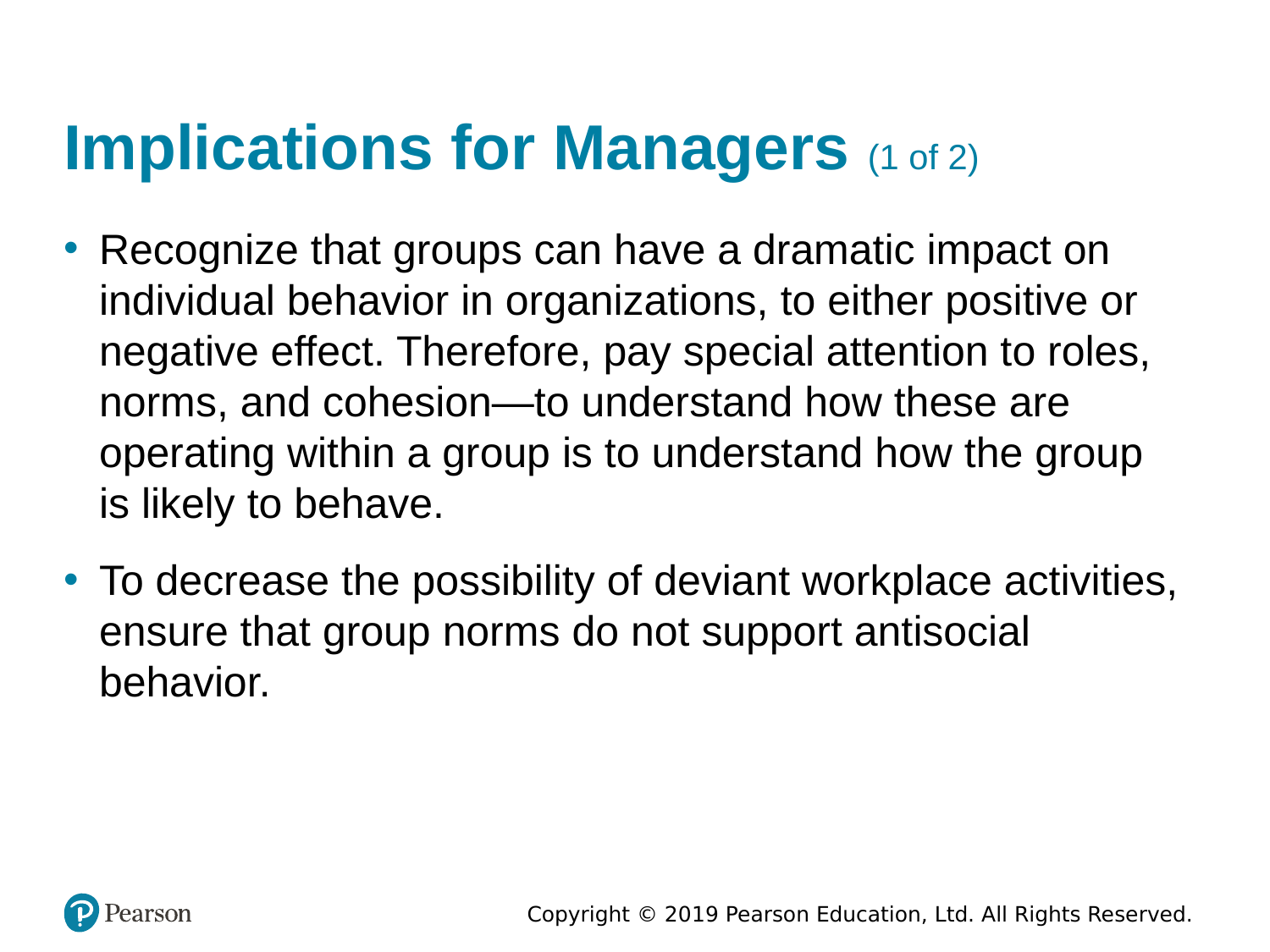

# Implications for Managers (1 of 2)
Recognize that groups can have a dramatic impact on individual behavior in organizations, to either positive or negative effect. Therefore, pay special attention to roles, norms, and cohesion—to understand how these are operating within a group is to understand how the group is likely to behave.
To decrease the possibility of deviant workplace activities, ensure that group norms do not support antisocial behavior.